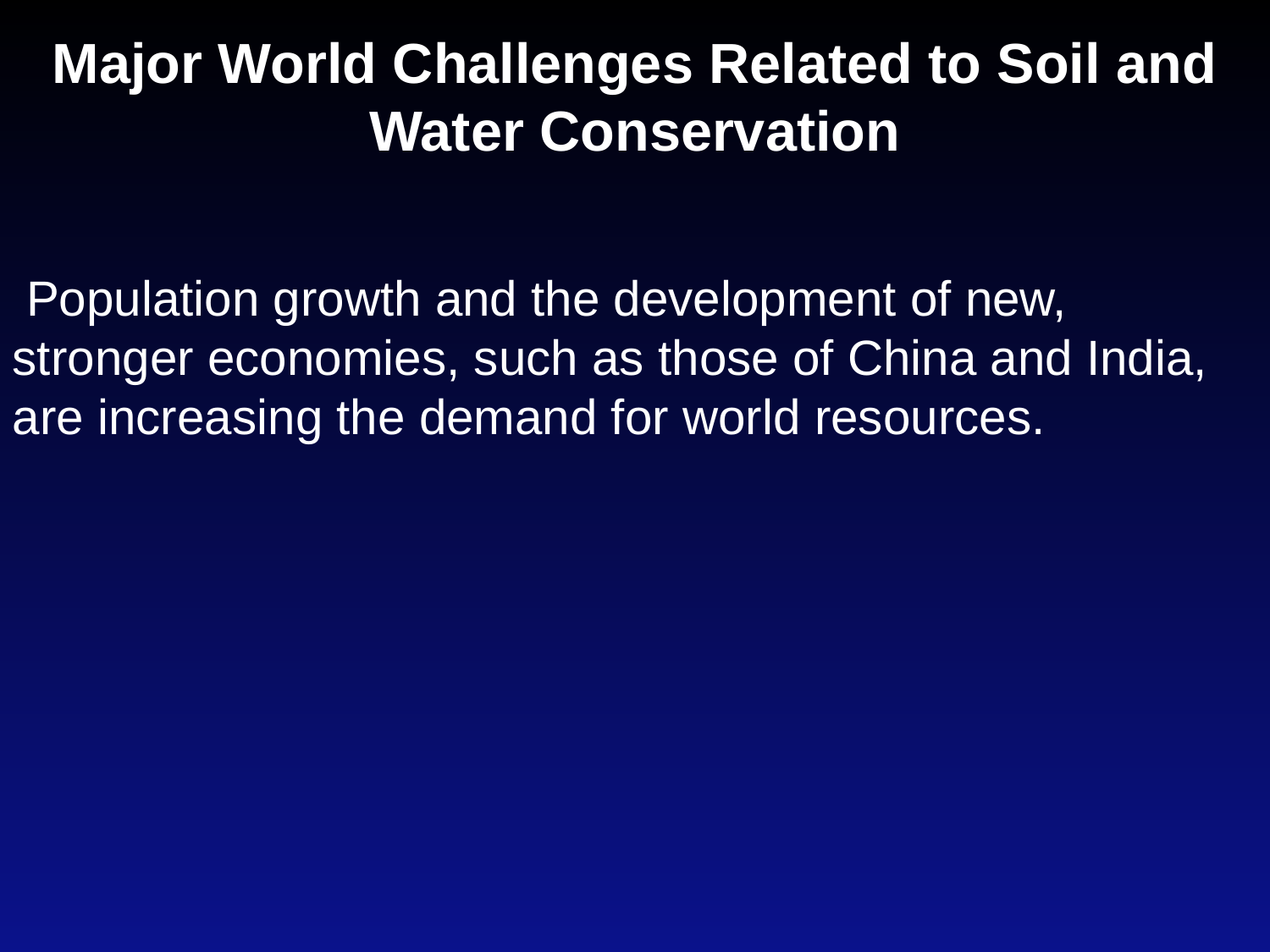

Major World Challenges Related to Soil and Water Conservation

 Population growth and the development of new, stronger economies, such as those of China and India, are increasing the demand for world resources.